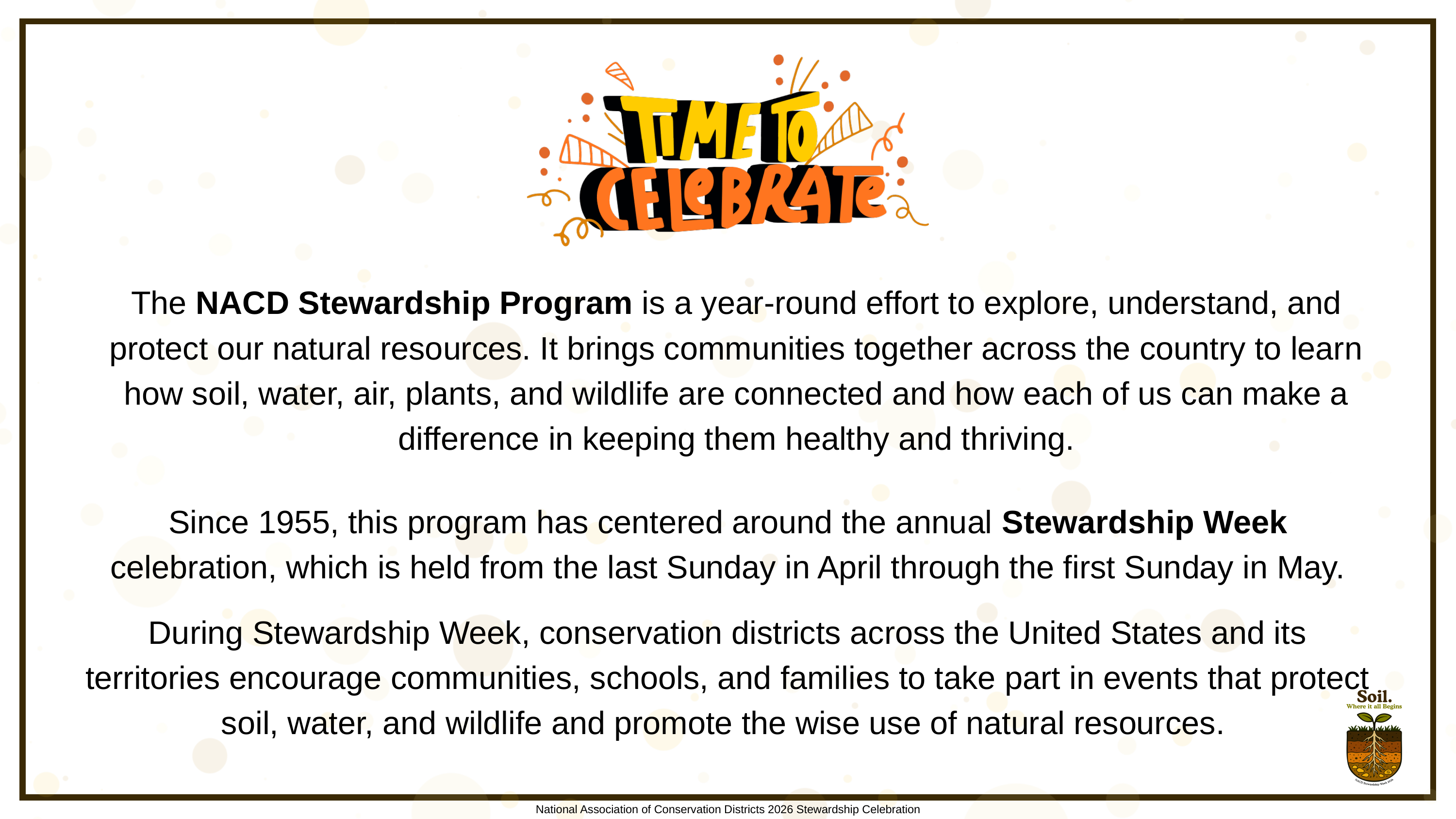

The NACD Stewardship Program is a year-round effort to explore, understand, and protect our natural resources. It brings communities together across the country to learn how soil, water, air, plants, and wildlife are connected and how each of us can make a difference in keeping them healthy and thriving.
Since 1955, this program has centered around the annual Stewardship Week celebration, which is held from the last Sunday in April through the first Sunday in May.

During Stewardship Week, conservation districts across the United States and its territories encourage communities, schools, and families to take part in events that protect soil, water, and wildlife and promote the wise use of natural resources.

National Association of Conservation Districts 2026 Stewardship Celebration